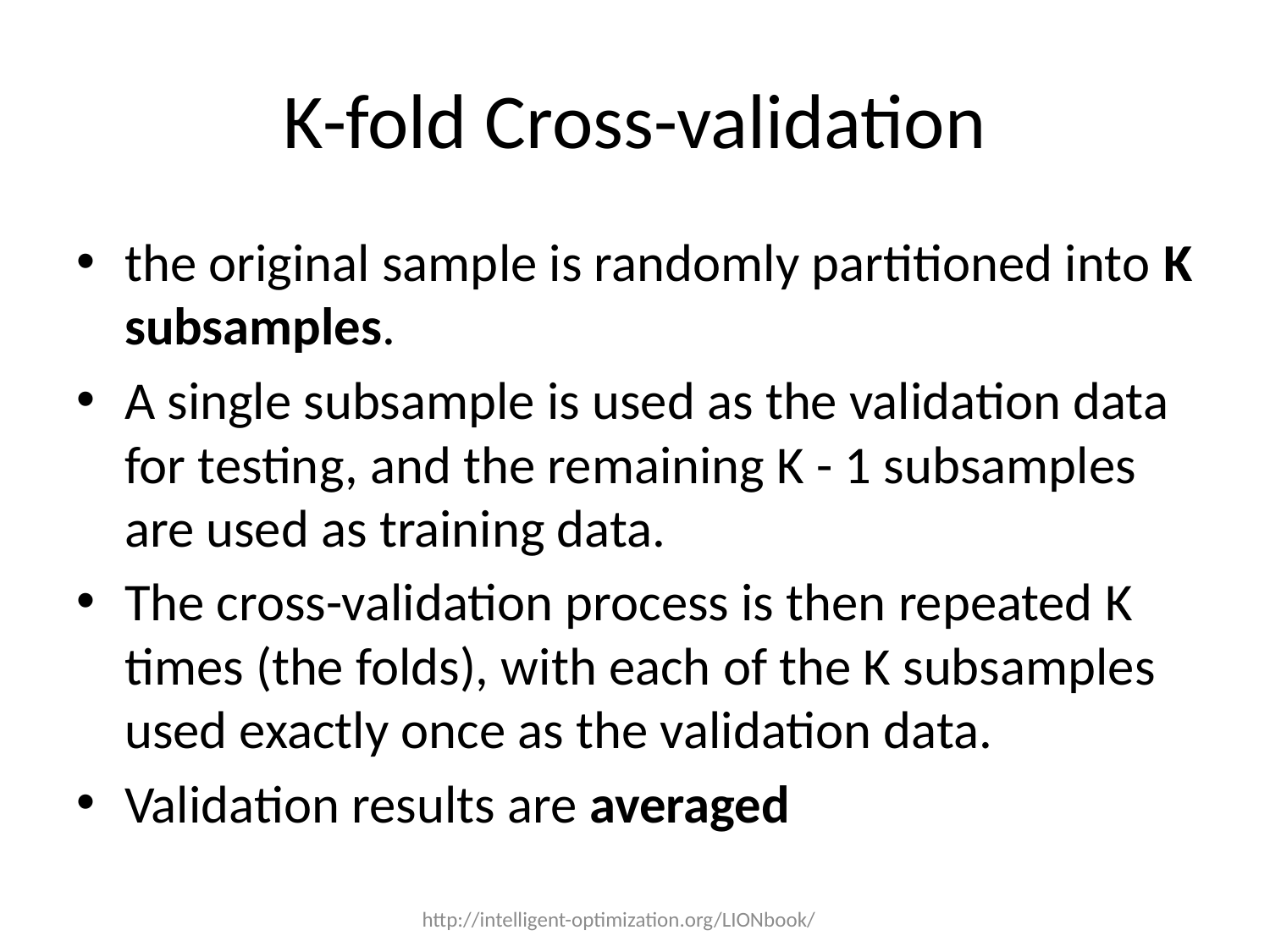

# K-fold Cross-validation
the original sample is randomly partitioned into K subsamples.
A single subsample is used as the validation data for testing, and the remaining K - 1 subsamples are used as training data.
The cross-validation process is then repeated K times (the folds), with each of the K subsamples used exactly once as the validation data.
Validation results are averaged